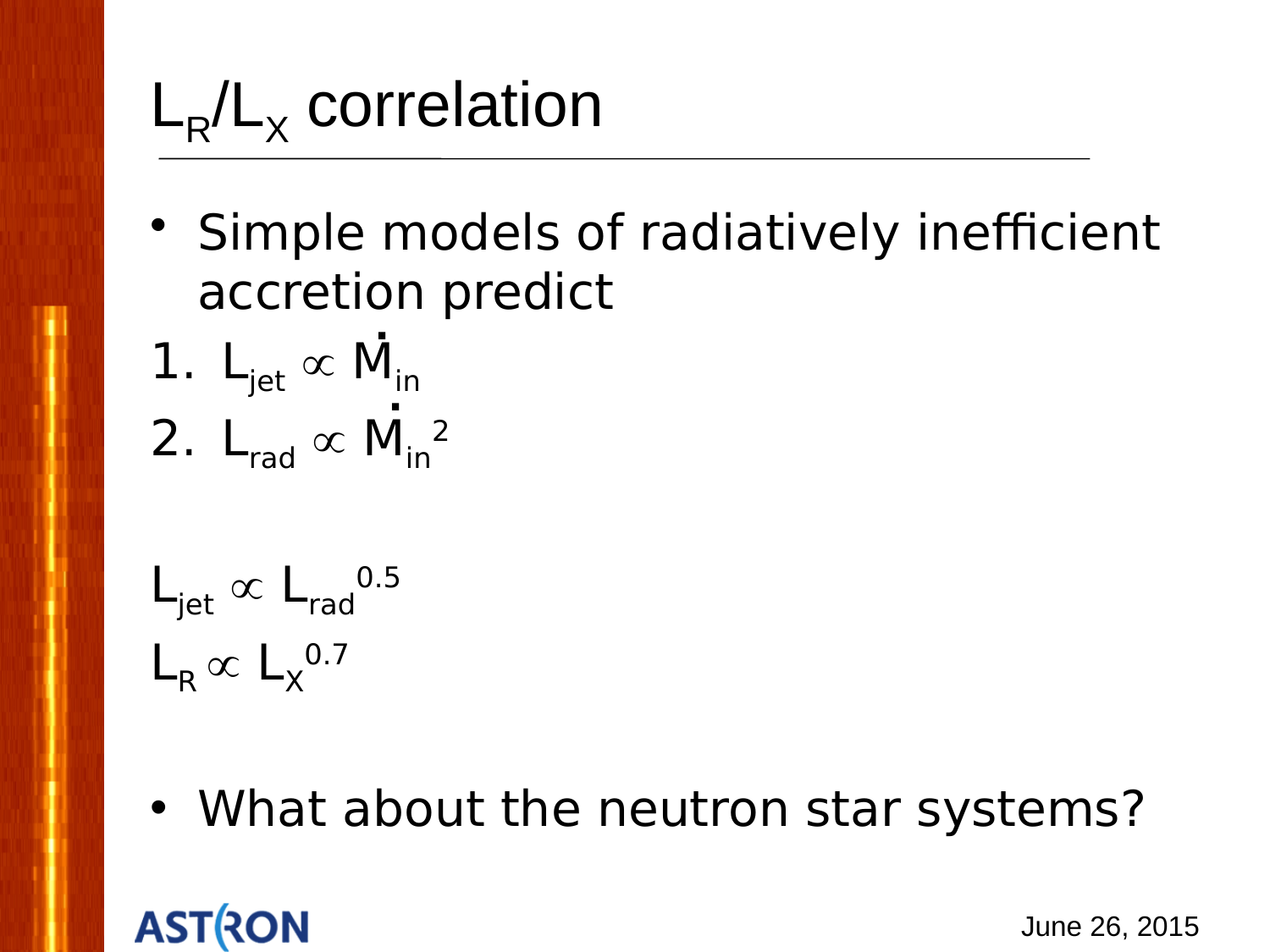

# LR/LX correlation
Simple models of radiatively inefficient accretion predict
Ljet ∝ Min
Lrad ∝ Min2

Ljet ∝ Lrad0.5
LR ∝ LX0.7

What about the neutron star systems?
.
.